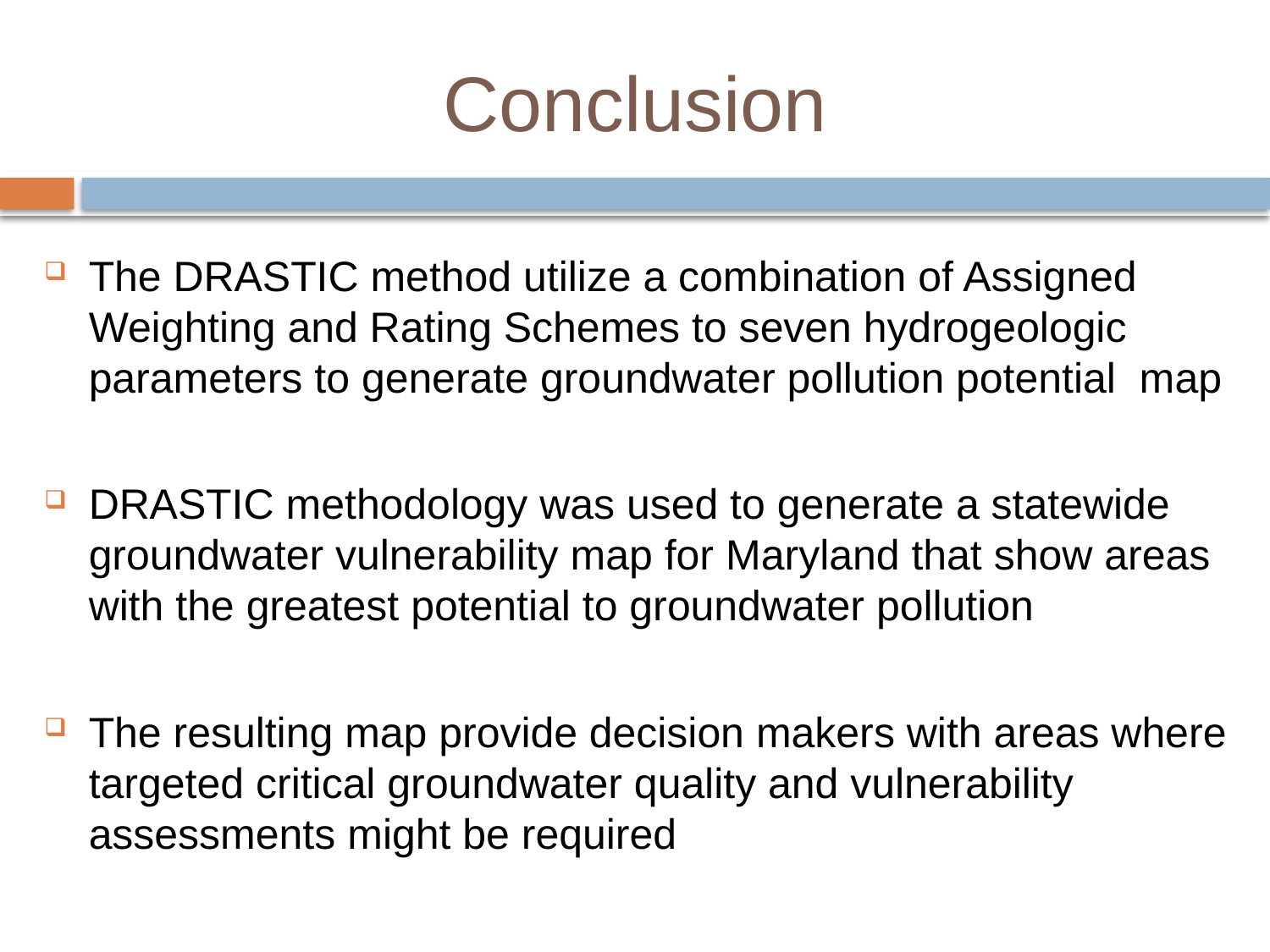

# Conclusion
The DRASTIC method utilize a combination of Assigned Weighting and Rating Schemes to seven hydrogeologic parameters to generate groundwater pollution potential  map

DRASTIC methodology was used to generate a statewide groundwater vulnerability map for Maryland that show areas with the greatest potential to groundwater pollution

The resulting map provide decision makers with areas where targeted critical groundwater quality and vulnerability assessments might be required